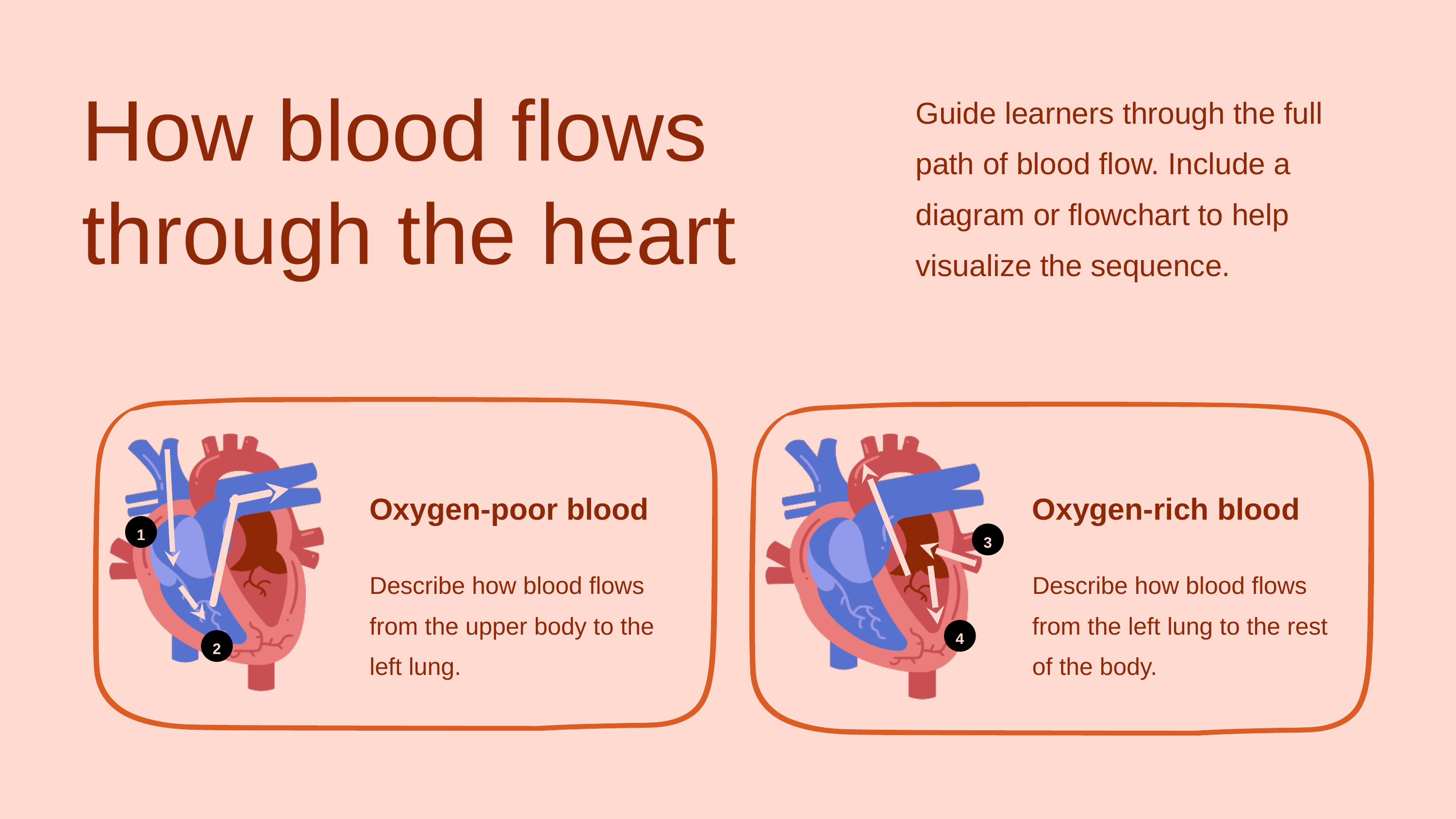

How blood flows through the heart
Guide learners through the full path of blood flow. Include a diagram or flowchart to help visualize the sequence.

Oxygen-poor blood
Oxygen-rich blood

1

3

Describe how blood flows from the upper body to the left lung.
Describe how blood flows from the left lung to the rest of the body.

4

2